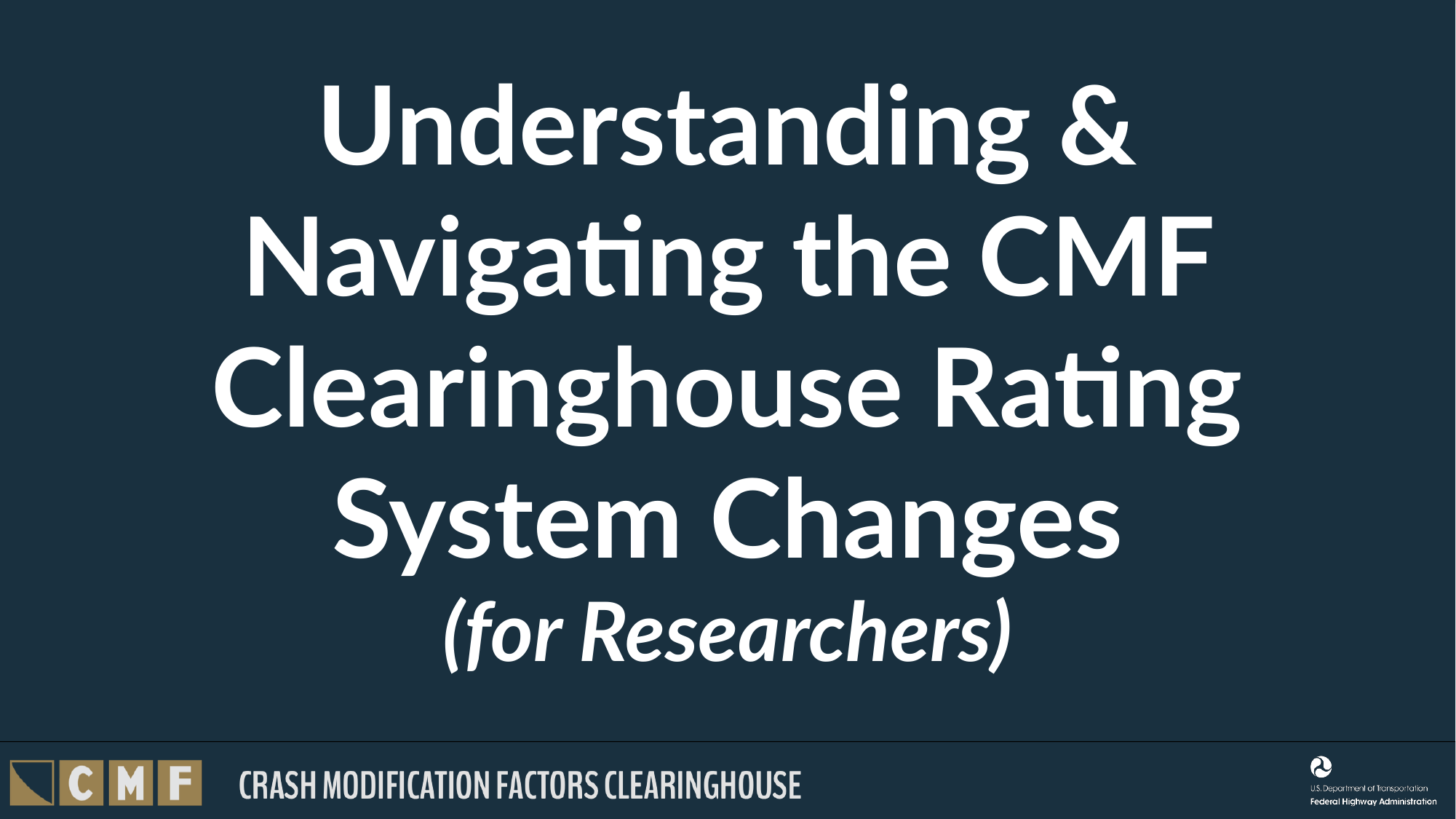

# Understanding & Navigating the CMF Clearinghouse Rating System Changes (for Researchers)